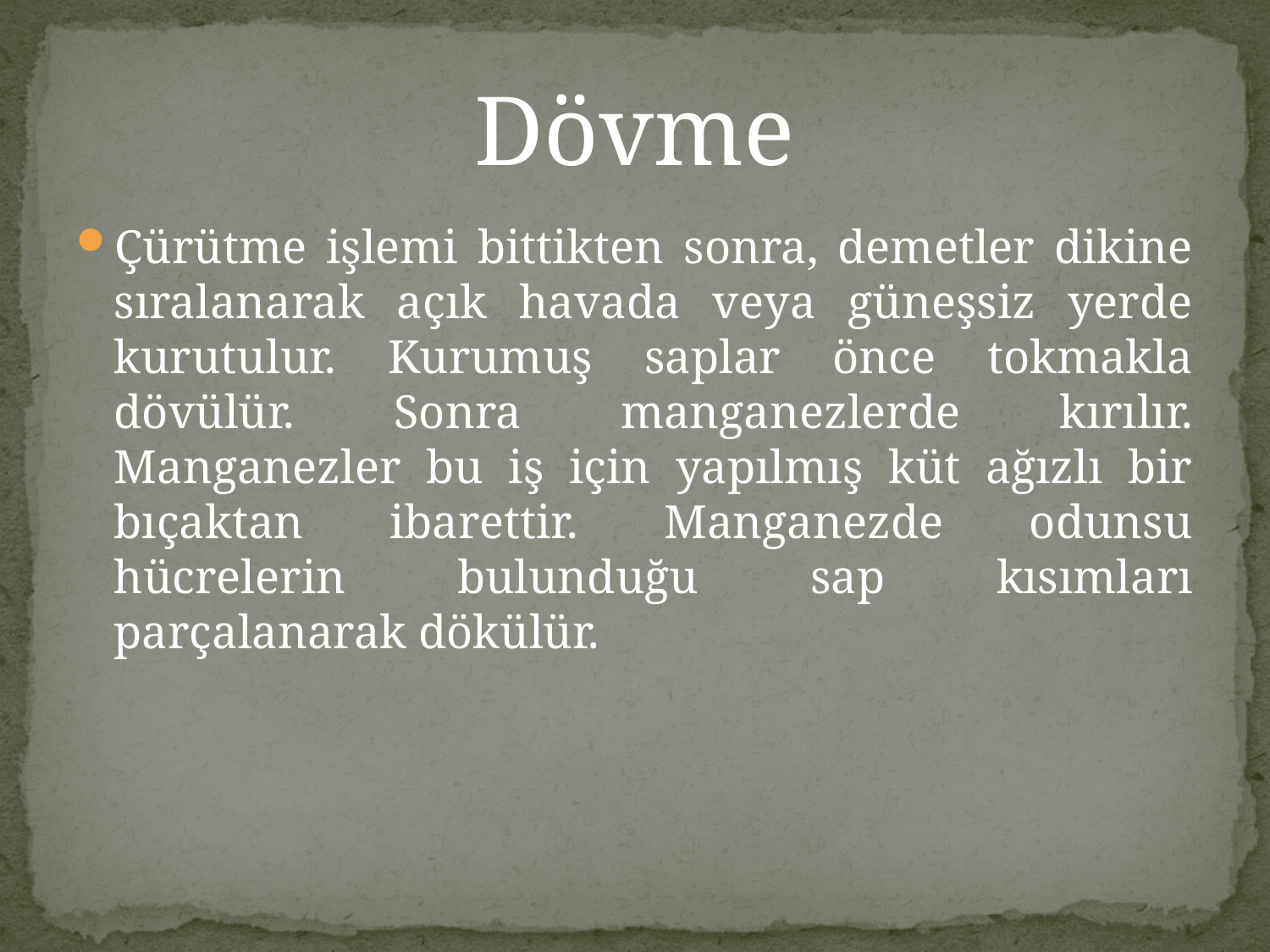

# Dövme
Çürütme işlemi bittikten sonra, demetler dikine sıralanarak açık havada veya güneşsiz yerde kurutulur. Kurumuş saplar önce tokmakla dövülür. Sonra manganezlerde kırılır. Manganezler bu iş için yapılmış küt ağızlı bir bıçaktan ibarettir. Manganezde odunsu hücrelerin bulunduğu sap kısımları parçalanarak dökülür.